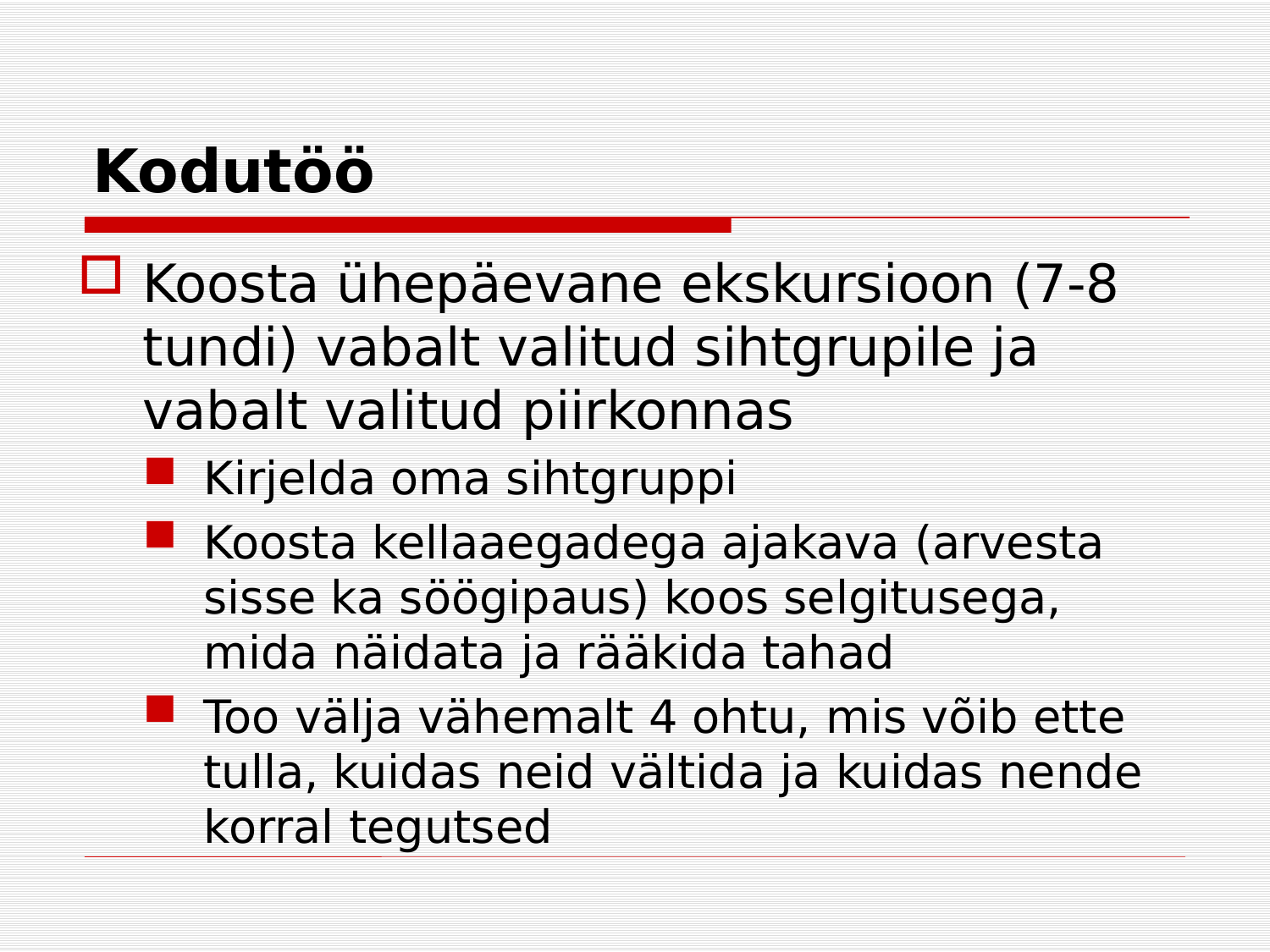

# Kodutöö
Koosta ühepäevane ekskursioon (7-8 tundi) vabalt valitud sihtgrupile ja vabalt valitud piirkonnas
Kirjelda oma sihtgruppi
Koosta kellaaegadega ajakava (arvesta sisse ka söögipaus) koos selgitusega, mida näidata ja rääkida tahad
Too välja vähemalt 4 ohtu, mis võib ette tulla, kuidas neid vältida ja kuidas nende korral tegutsed